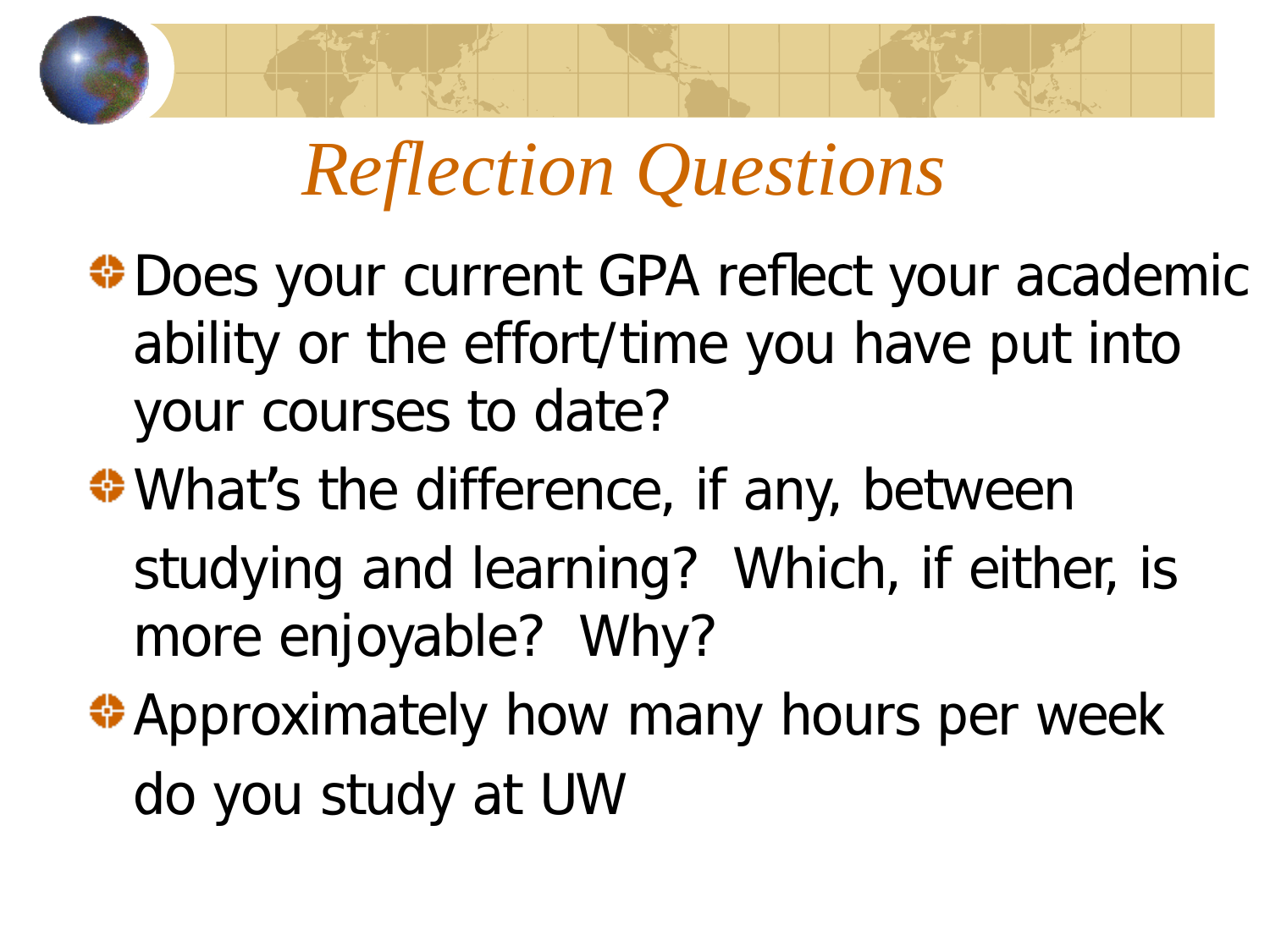

# Reflection Questions
Does your current GPA reflect your academic ability or the effort/time you have put into your courses to date?
What’s the difference, if any, between
	studying and learning?  Which, if either, is more enjoyable?  Why?
Approximately how many hours per week
	do you study at UW